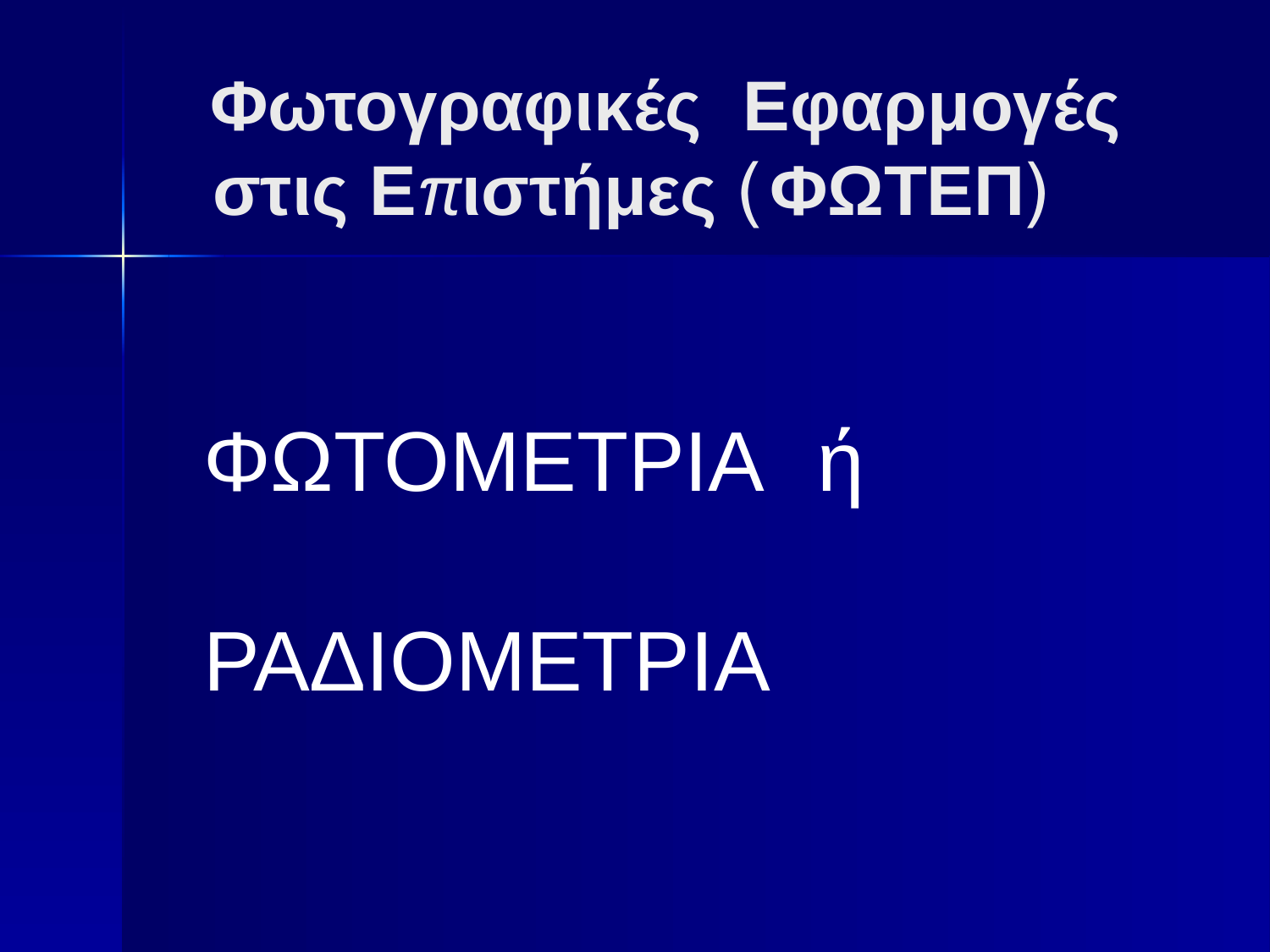

# Φωτογραφικές  Εφαρμογές στις Επιστήμες (ΦΩΤΕΠ)

ΦΩΤΟΜΕΤΡΙΑ  ή
            ΡΑΔΙΟΜΕΤΡΙΑ